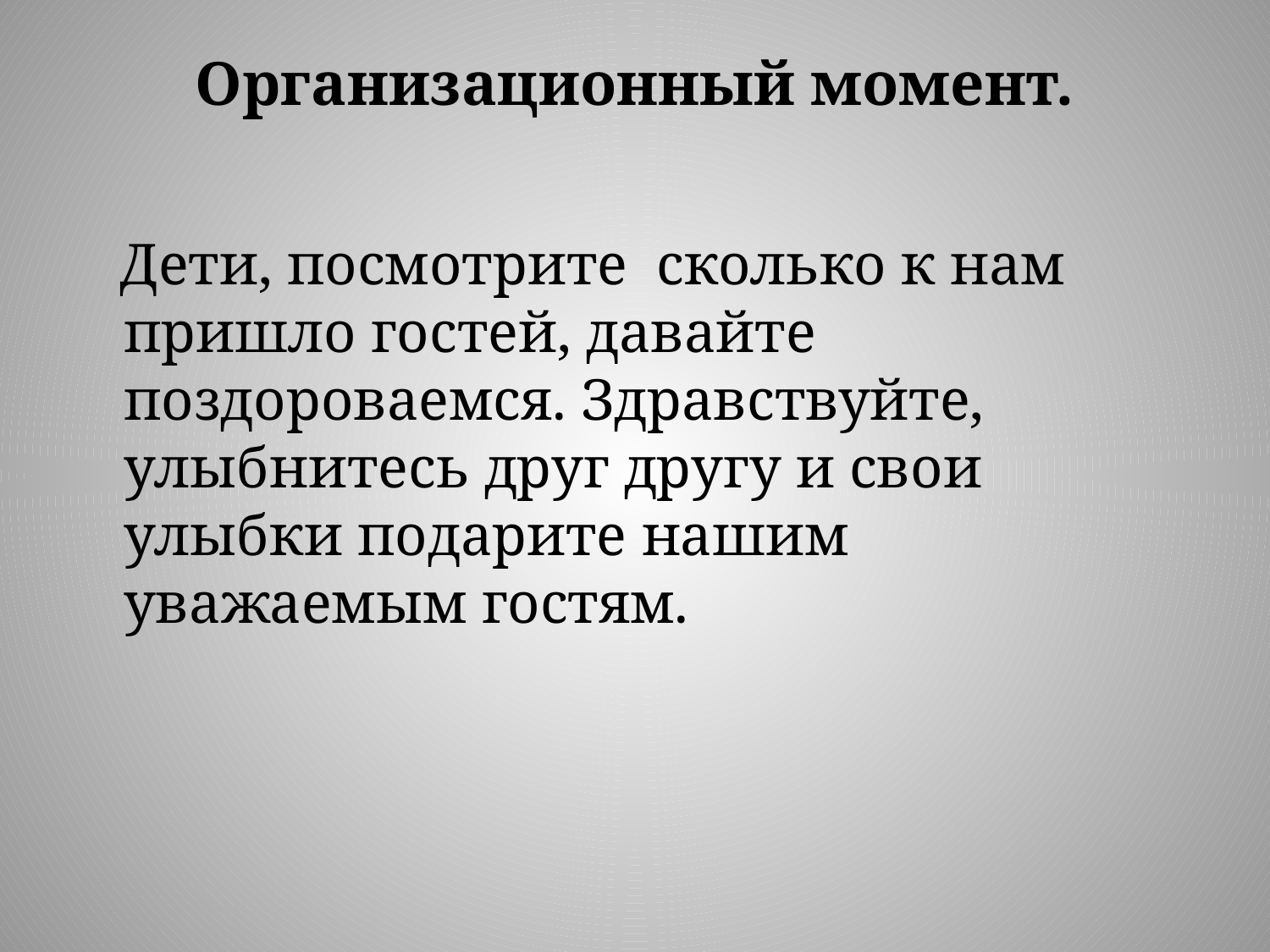

# Организационный момент.
   Дети, посмотрите  сколько к нам пришло гостей, давайте поздороваемся. Здравствуйте, улыбнитесь друг другу и свои улыбки подарите нашим уважаемым гостям.